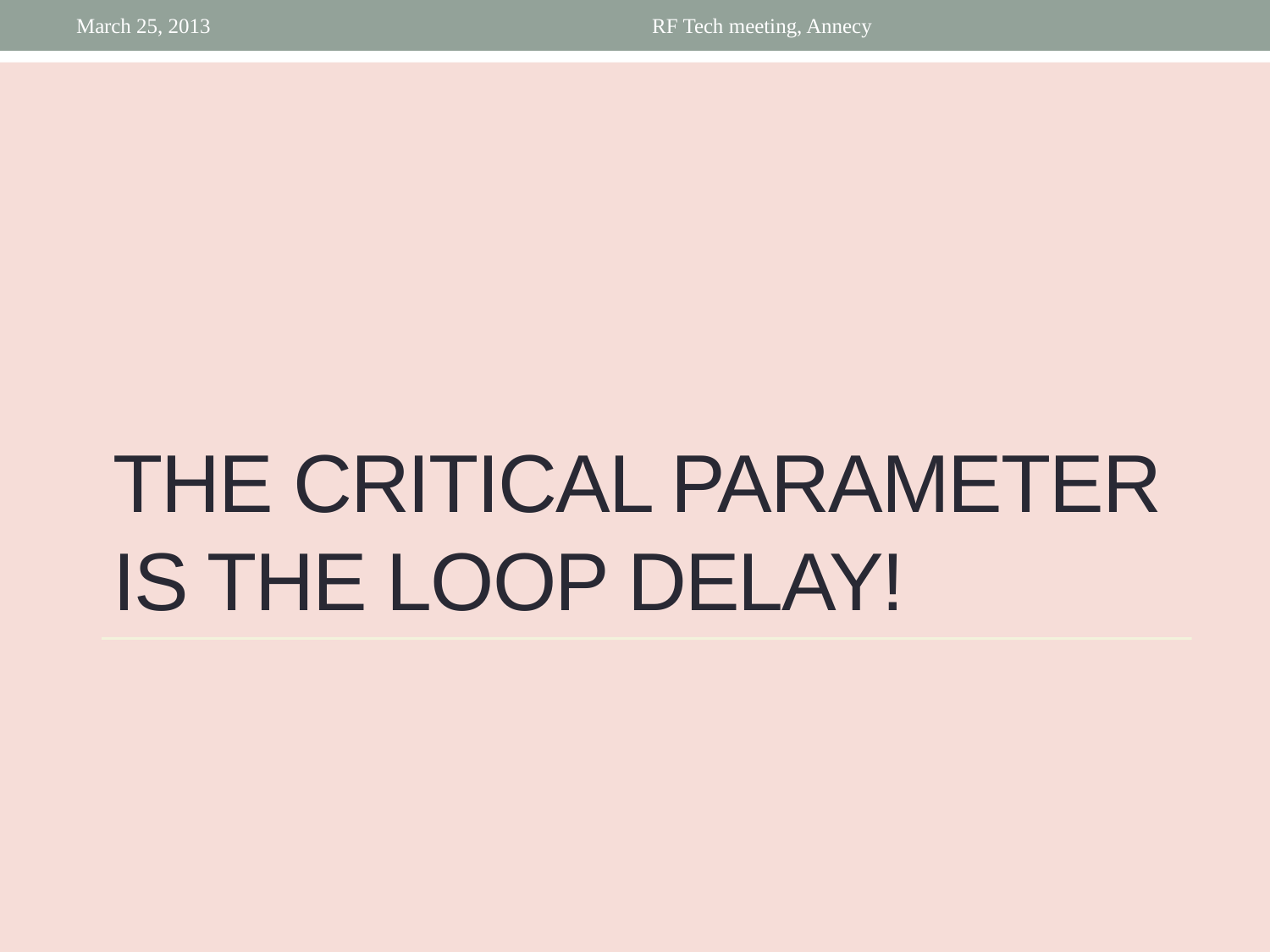

March 25, 2013
RF Tech meeting, Annecy
# The critical parameter is the loop delay!